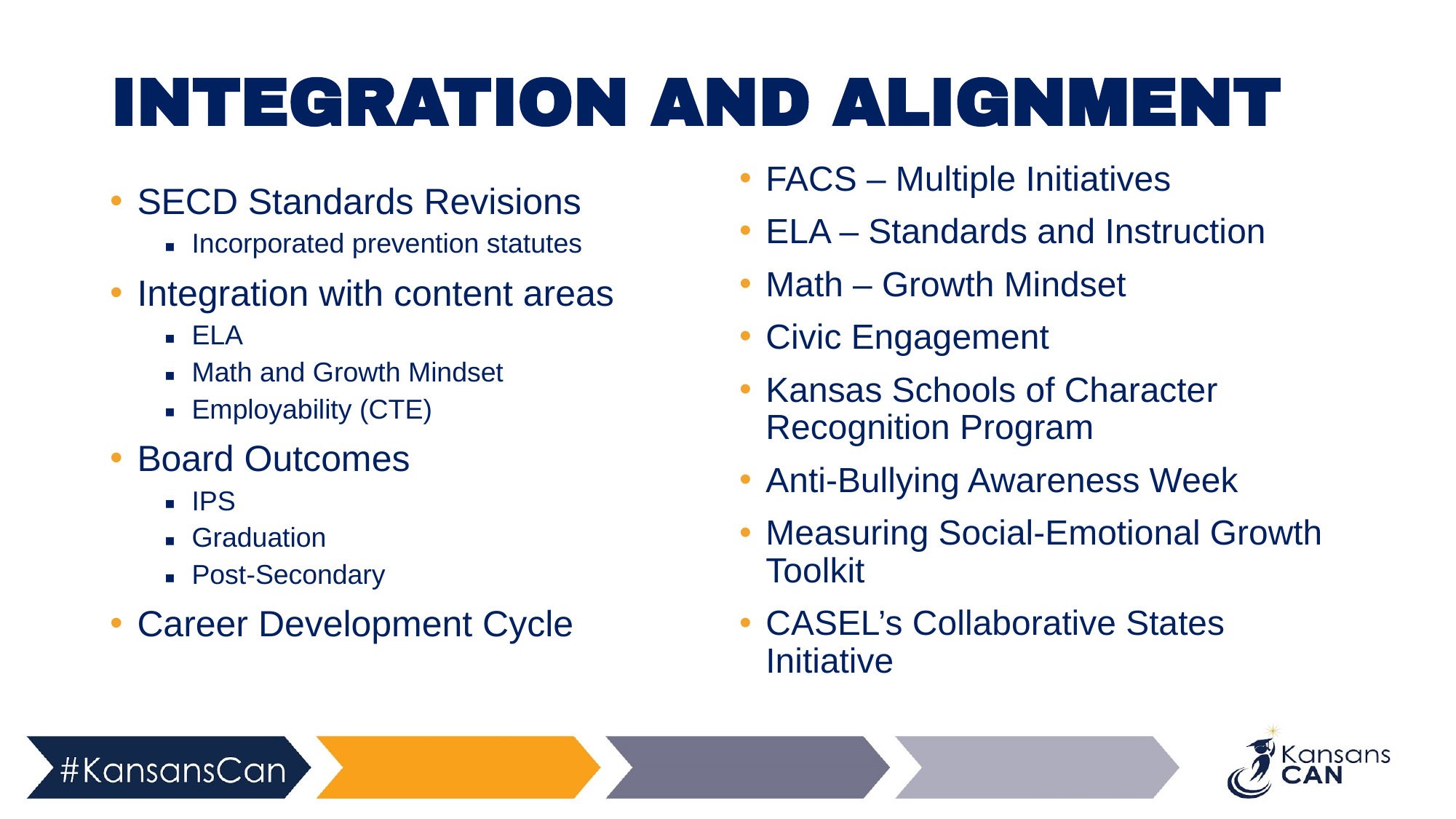

# INTEGRATION AND ALIGNMENT
FACS – Multiple Initiatives
ELA – Standards and Instruction
Math – Growth Mindset
Civic Engagement
Kansas Schools of Character Recognition Program
Anti-Bullying Awareness Week
Measuring Social-Emotional Growth Toolkit
CASEL’s Collaborative States Initiative

SECD Standards Revisions
Incorporated prevention statutes
Integration with content areas
ELA
Math and Growth Mindset
Employability (CTE)
Board Outcomes
IPS
Graduation
Post-Secondary
Career Development Cycle